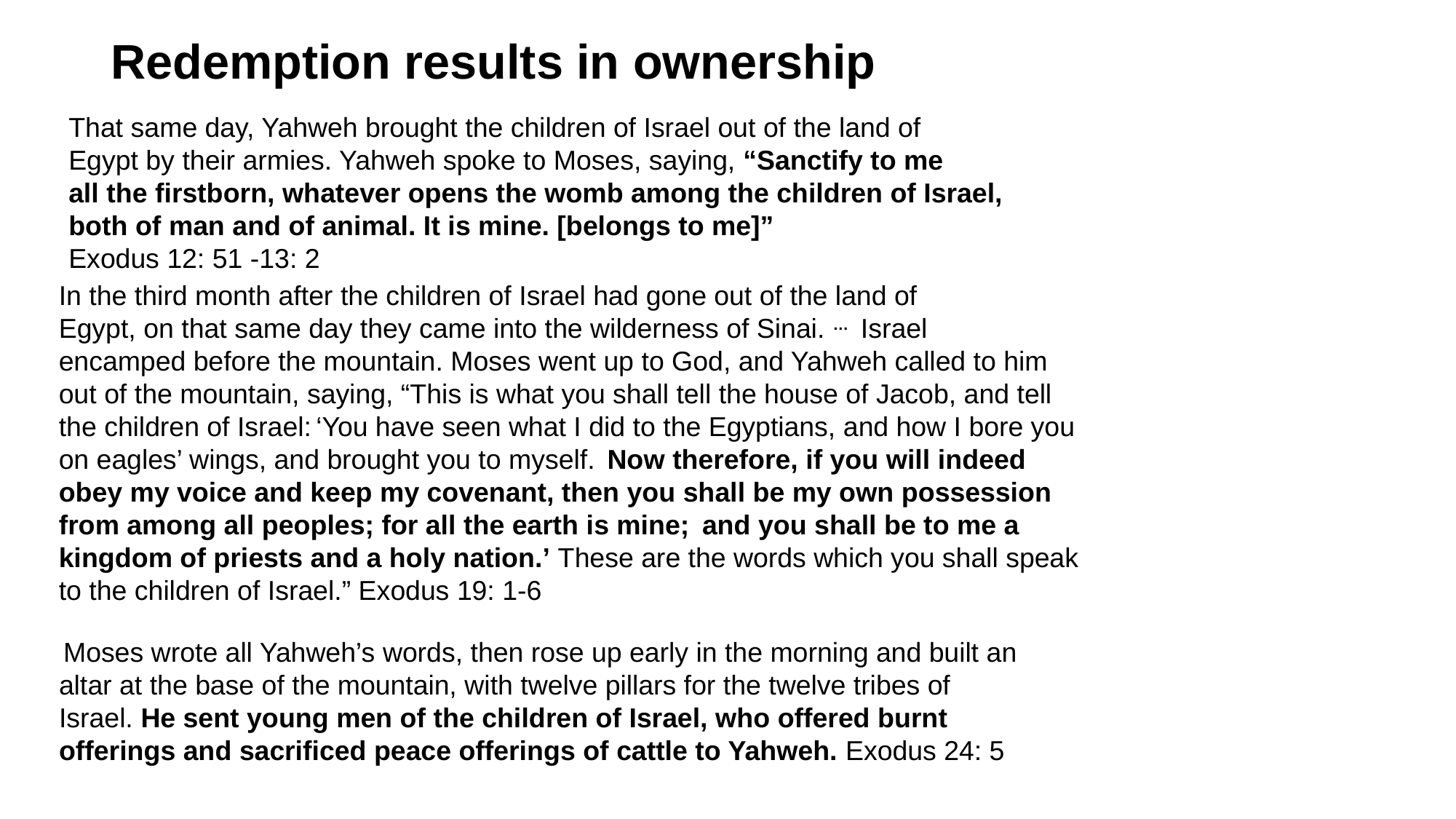

Redemption results in ownership
That same day, Yahweh brought the children of Israel out of the land of
Egypt by their armies. Yahweh spoke to Moses, saying, “Sanctify to me
all the firstborn, whatever opens the womb among the children of Israel,
both of man and of animal. It is mine. [belongs to me]”
Exodus 12: 51 -13: 2
In the third month after the children of Israel had gone out of the land of
Egypt, on that same day they came into the wilderness of Sinai. …  Israel
encamped before the mountain. Moses went up to God, and Yahweh called to him out of the mountain, saying, “This is what you shall tell the house of Jacob, and tell the children of Israel: ‘You have seen what I did to the Egyptians, and how I bore you
on eagles’ wings, and brought you to myself.  Now therefore, if you will indeed obey my voice and keep my covenant, then you shall be my own possession from among all peoples; for all the earth is mine;  and you shall be to me a kingdom of priests and a holy nation.’ These are the words which you shall speak to the children of Israel.” Exodus 19: 1-6
 Moses wrote all Yahweh’s words, then rose up early in the morning and built an altar at the base of the mountain, with twelve pillars for the twelve tribes of Israel. He sent young men of the children of Israel, who offered burnt offerings and sacrificed peace offerings of cattle to Yahweh. Exodus 24: 5